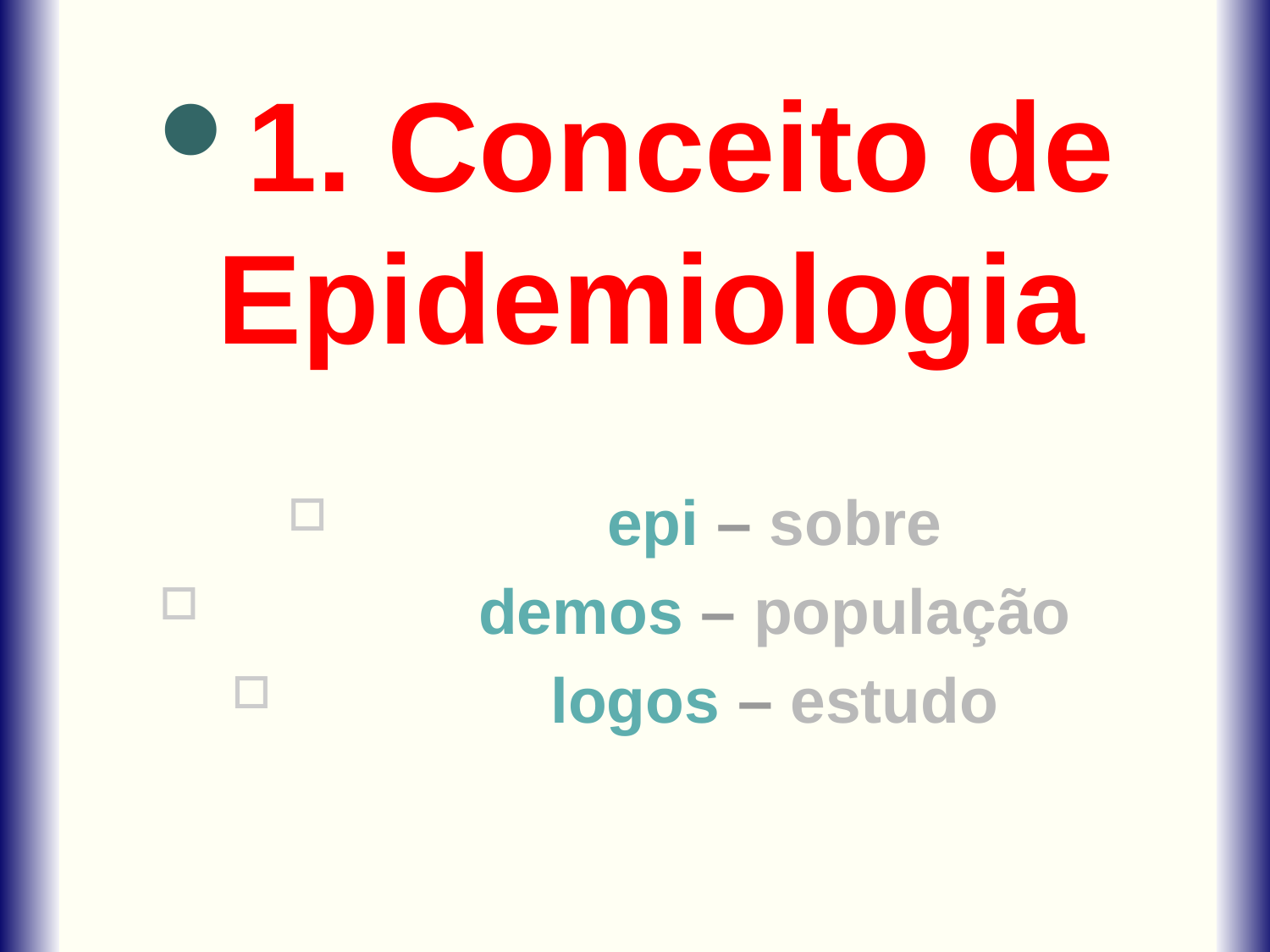

1. Conceito de Epidemiologia
		epi – sobre
		demos – população
		logos – estudo